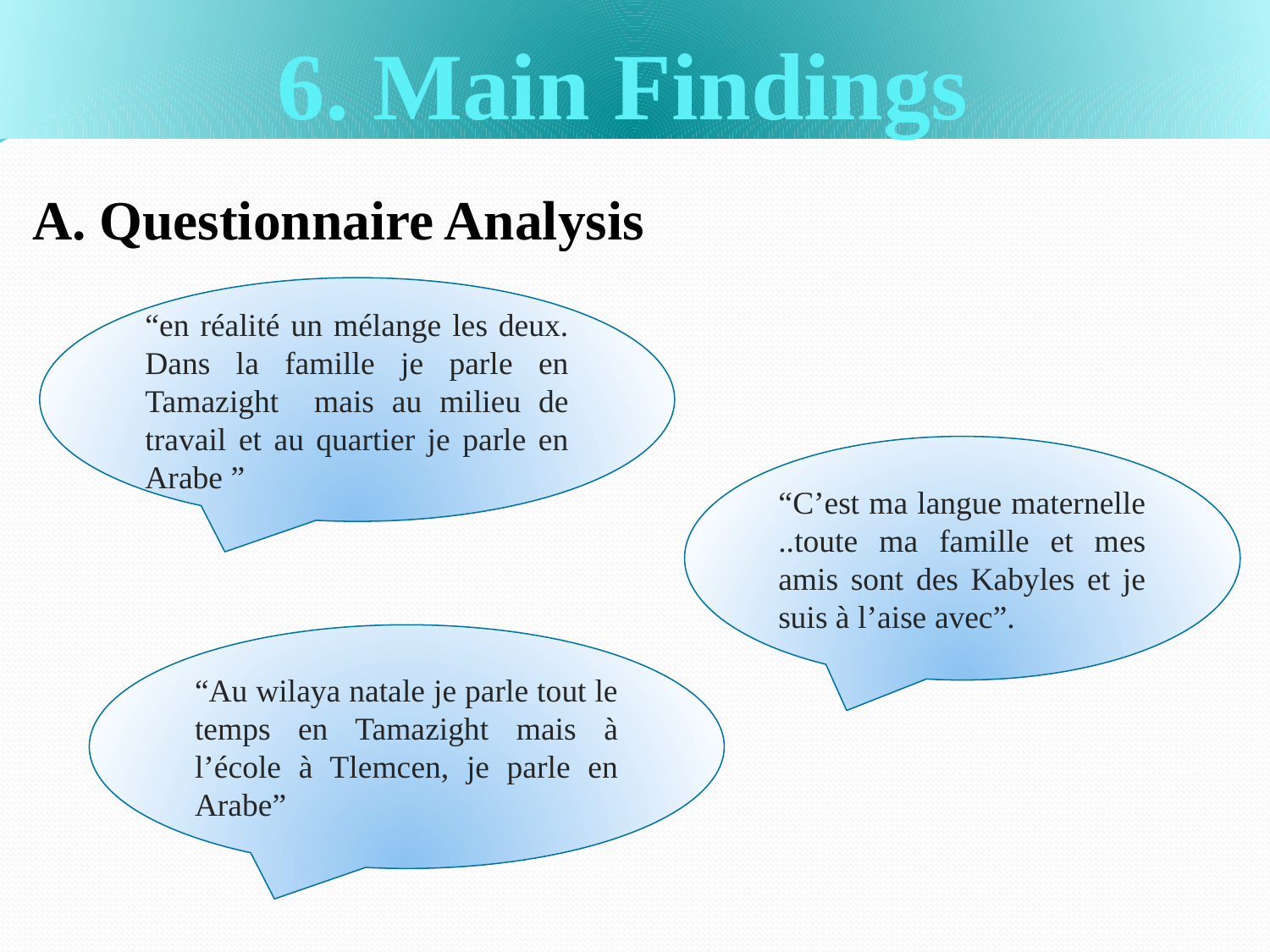

# 6. Main Findings
A. Questionnaire Analysis
“en réalité un mélange les deux. Dans la famille je parle en Tamazight  mais au milieu de travail et au quartier je parle en Arabe ”
“C’est ma langue maternelle ..toute ma famille et mes amis sont des Kabyles et je suis à l’aise avec”.
“Au wilaya natale je parle tout le temps en Tamazight mais à l’école à Tlemcen, je parle en Arabe”